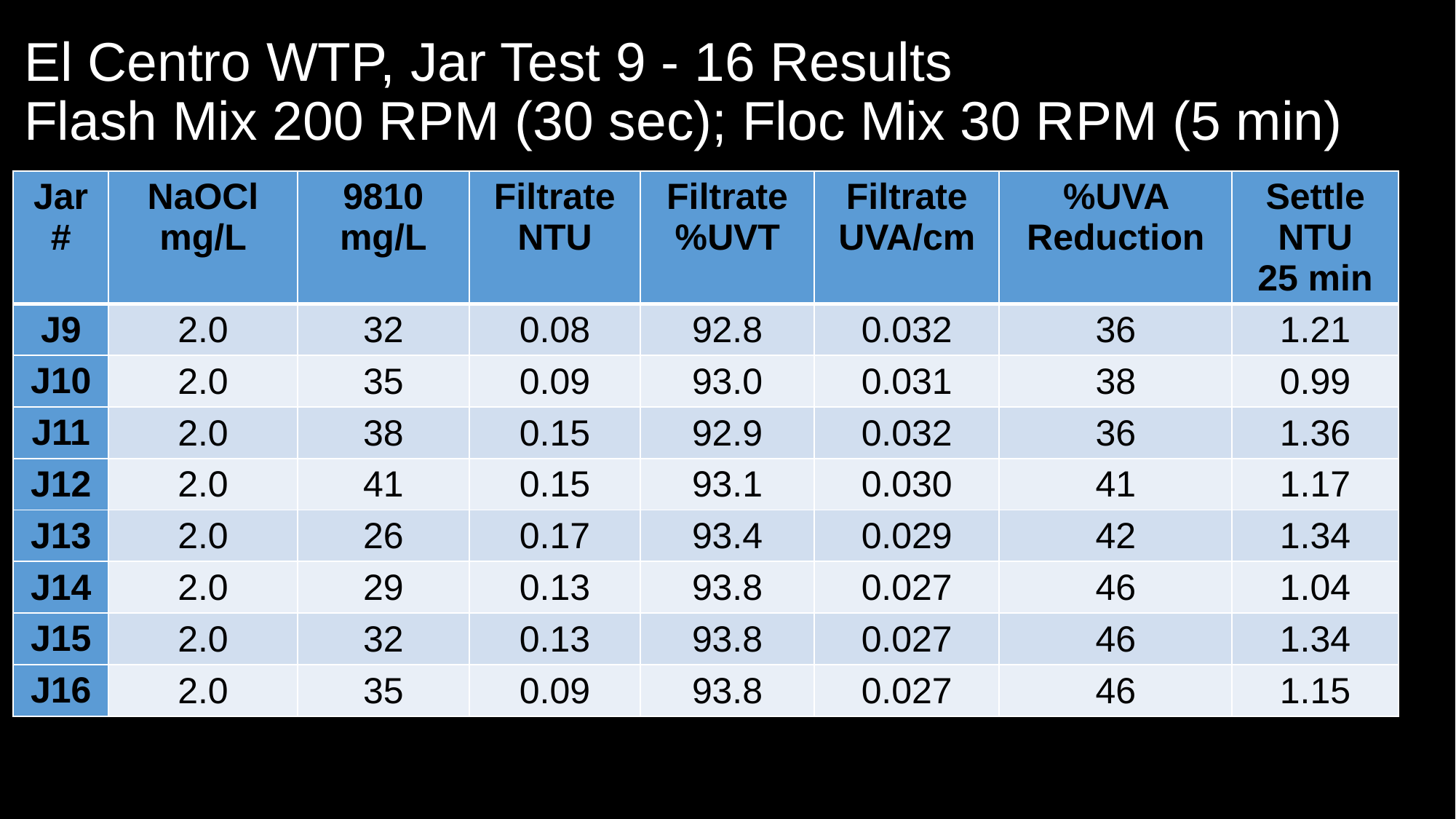

# El Centro WTP, Jar Test 9 - 16 Results Flash Mix 200 RPM (30 sec); Floc Mix 30 RPM (5 min)
| Jar# | NaOCl mg/L | 9810 mg/L | Filtrate NTU | Filtrate %UVT | Filtrate UVA/cm | %UVA Reduction | Settle NTU 25 min |
| --- | --- | --- | --- | --- | --- | --- | --- |
| J9 | 2.0 | 32 | 0.08 | 92.8 | 0.032 | 36 | 1.21 |
| J10 | 2.0 | 35 | 0.09 | 93.0 | 0.031 | 38 | 0.99 |
| J11 | 2.0 | 38 | 0.15 | 92.9 | 0.032 | 36 | 1.36 |
| J12 | 2.0 | 41 | 0.15 | 93.1 | 0.030 | 41 | 1.17 |
| J13 | 2.0 | 26 | 0.17 | 93.4 | 0.029 | 42 | 1.34 |
| J14 | 2.0 | 29 | 0.13 | 93.8 | 0.027 | 46 | 1.04 |
| J15 | 2.0 | 32 | 0.13 | 93.8 | 0.027 | 46 | 1.34 |
| J16 | 2.0 | 35 | 0.09 | 93.8 | 0.027 | 46 | 1.15 |